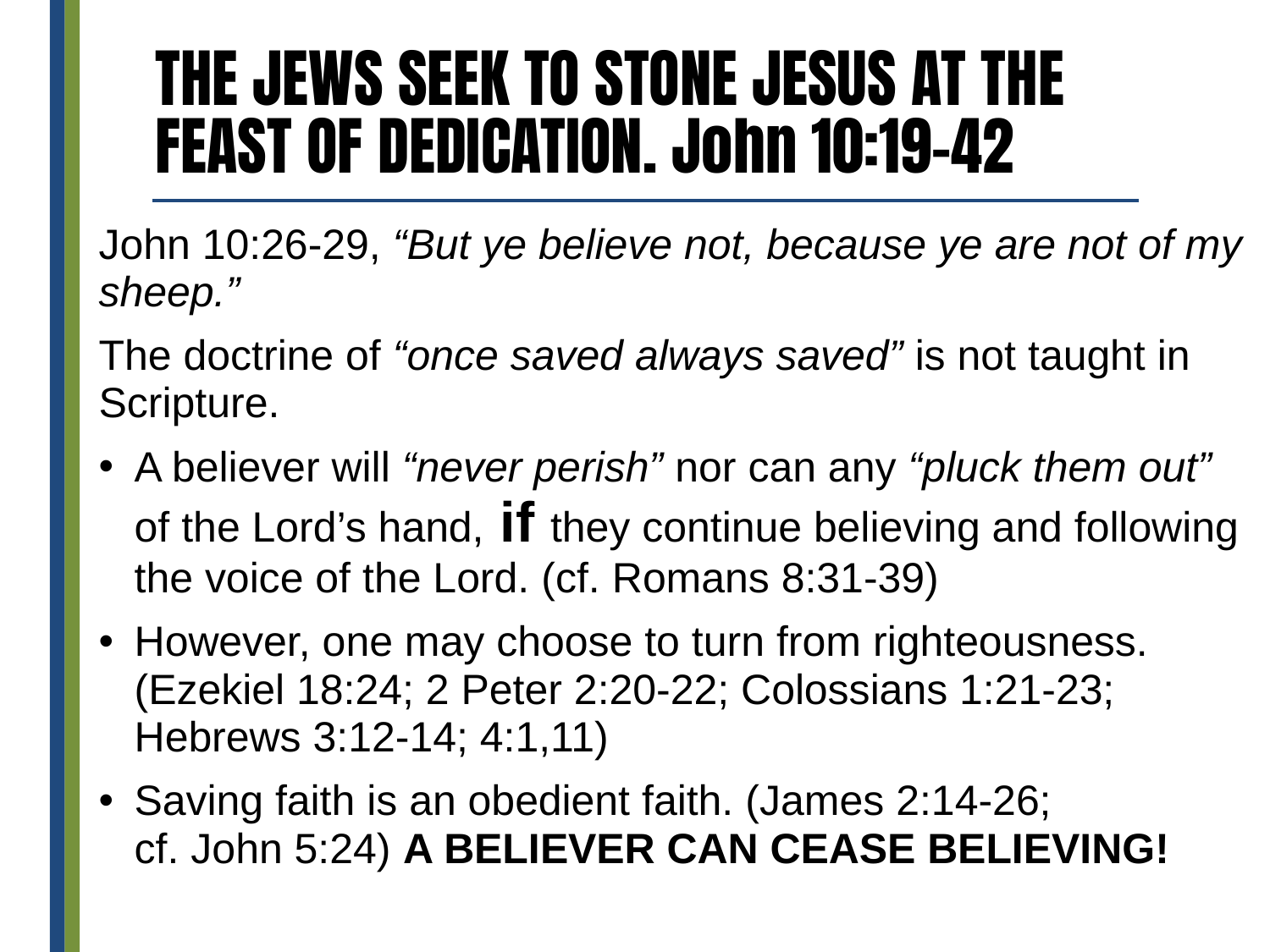

# THE JEWS SEEK TO STONE JESUS AT THE FEAST OF DEDICATION. John 10:19-42
John 10:26-29, “But ye believe not, because ye are not of my sheep.”
The doctrine of “once saved always saved” is not taught in Scripture.
A believer will “never perish” nor can any “pluck them out” of the Lord’s hand, if they continue believing and following the voice of the Lord. (cf. Romans 8:31-39)
However, one may choose to turn from righteousness. (Ezekiel 18:24; 2 Peter 2:20-22; Colossians 1:21-23; Hebrews 3:12-14; 4:1,11)
Saving faith is an obedient faith. (James 2:14-26;
cf. John 5:24) A BELIEVER CAN CEASE BELIEVING!